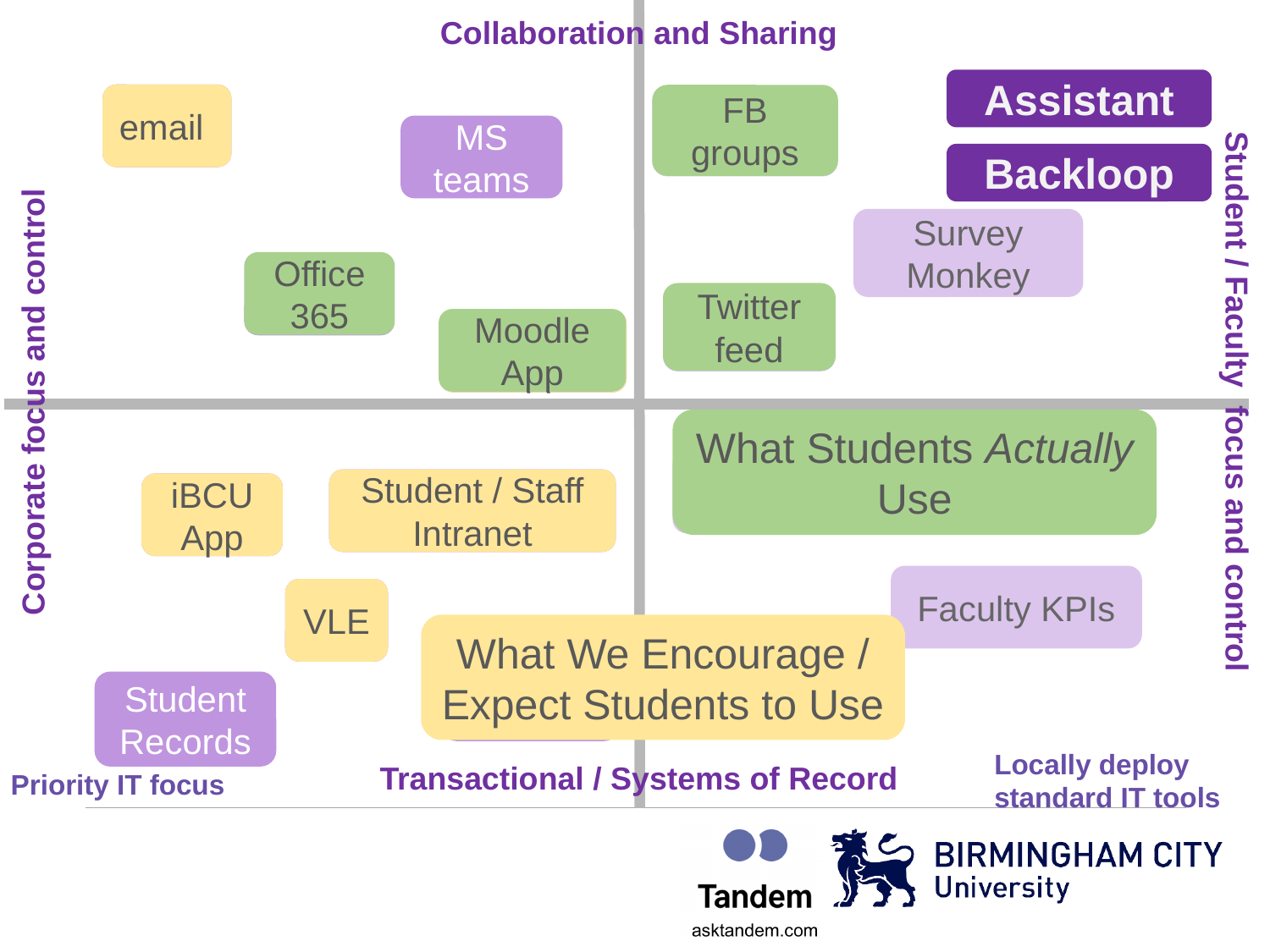

Collaboration and Sharing
Assistant
Backloop
email
email
Moodle App
Student / Staff Intranet
iBCU
App
VLE
What We Encourage / Expect Students to Use
FB groups
Office 365
Twitter feed
Moodle App
What Students Actually Use
FB groups
MS teams
Corporate focus and control
Student / Faculty  focus and control
Survey Monkey
Office 365
Twitter feed
Moodle App
Excel Trackers
Student / Staff Intranet
iBCU
App
Faculty KPIs
VLE
Staff Records
Student Records
Locally deploy standard IT tools
Transactional / Systems of Record
Priority IT focus